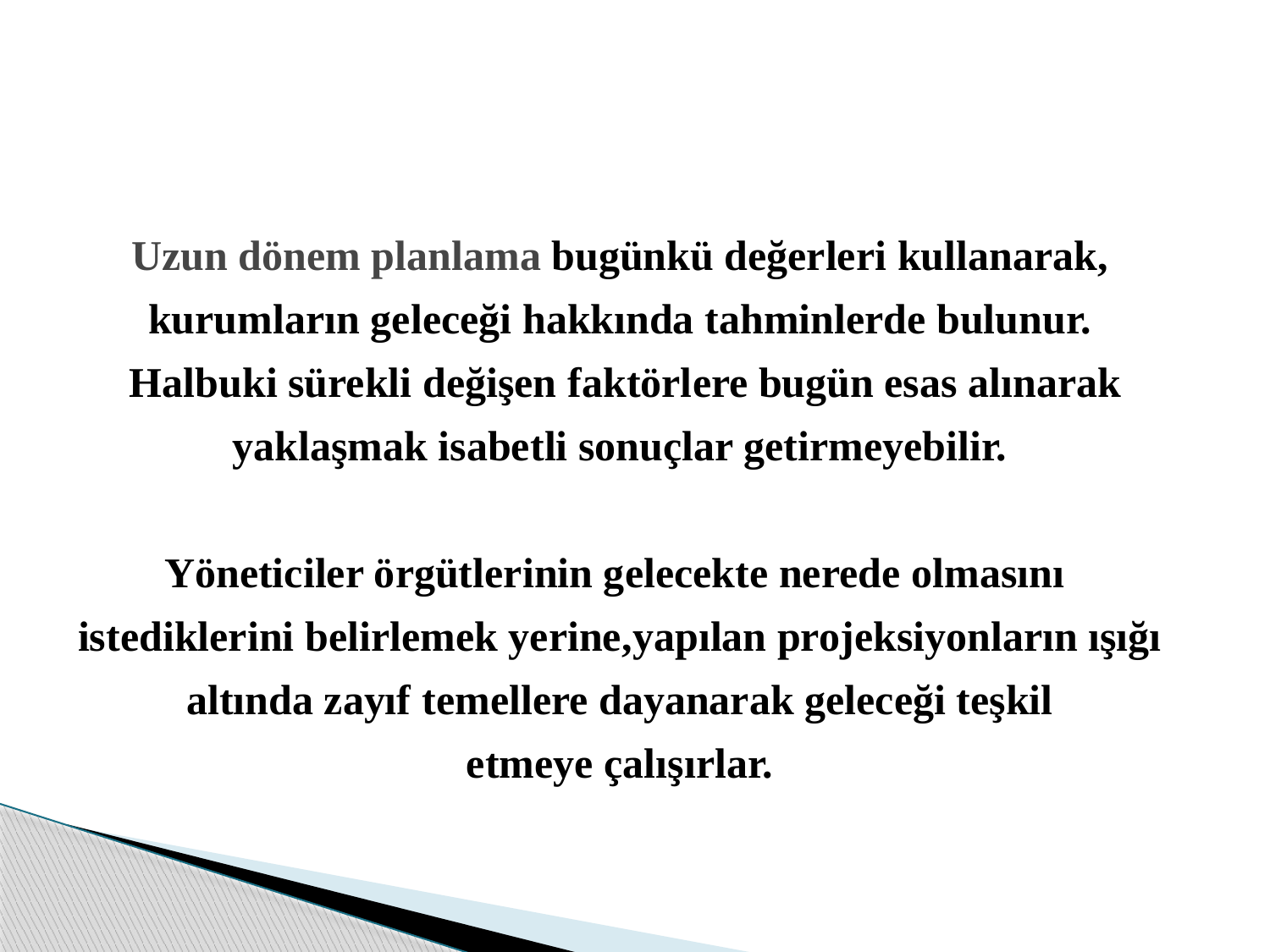

Uzun dönem planlama bugünkü değerleri kullanarak, kurumların geleceği hakkında tahminlerde bulunur.
 Halbuki sürekli değişen faktörlere bugün esas alınarak yaklaşmak isabetli sonuçlar getirmeyebilir.

Yöneticiler örgütlerinin gelecekte nerede olmasını  istediklerini belirlemek yerine,yapılan projeksiyonların ışığı altında zayıf temellere dayanarak geleceği teşkil
etmeye çalışırlar.